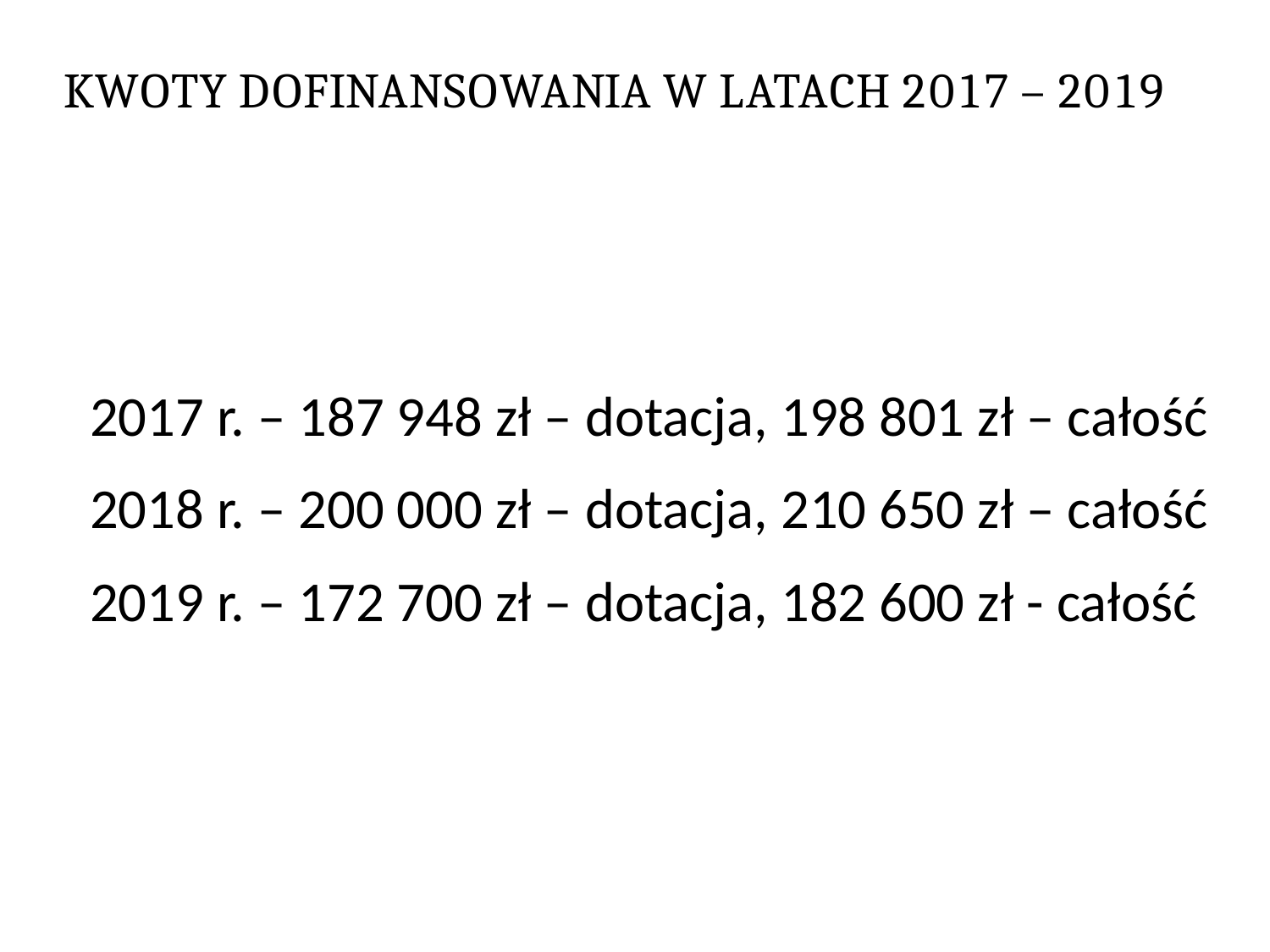

KWOTY DOFINANSOWANIA W LATACH 2017 – 2019
2017 r. – 187 948 zł – dotacja, 198 801 zł – całość
2018 r. – 200 000 zł – dotacja, 210 650 zł – całość
2019 r. – 172 700 zł – dotacja, 182 600 zł - całość